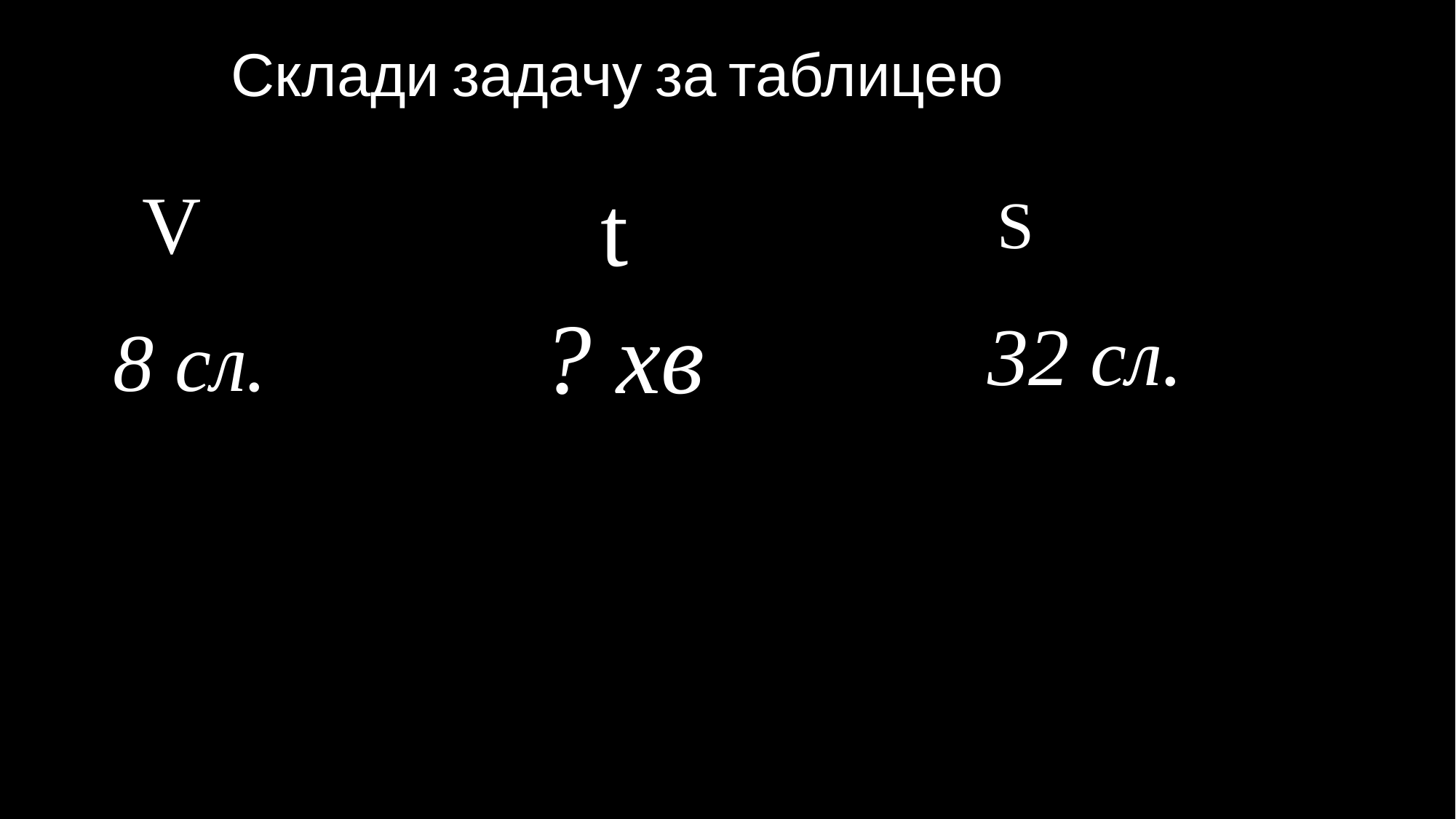

Склади задачу за таблицею
t
V

S

 ? хв
32 сл..

8 сл..